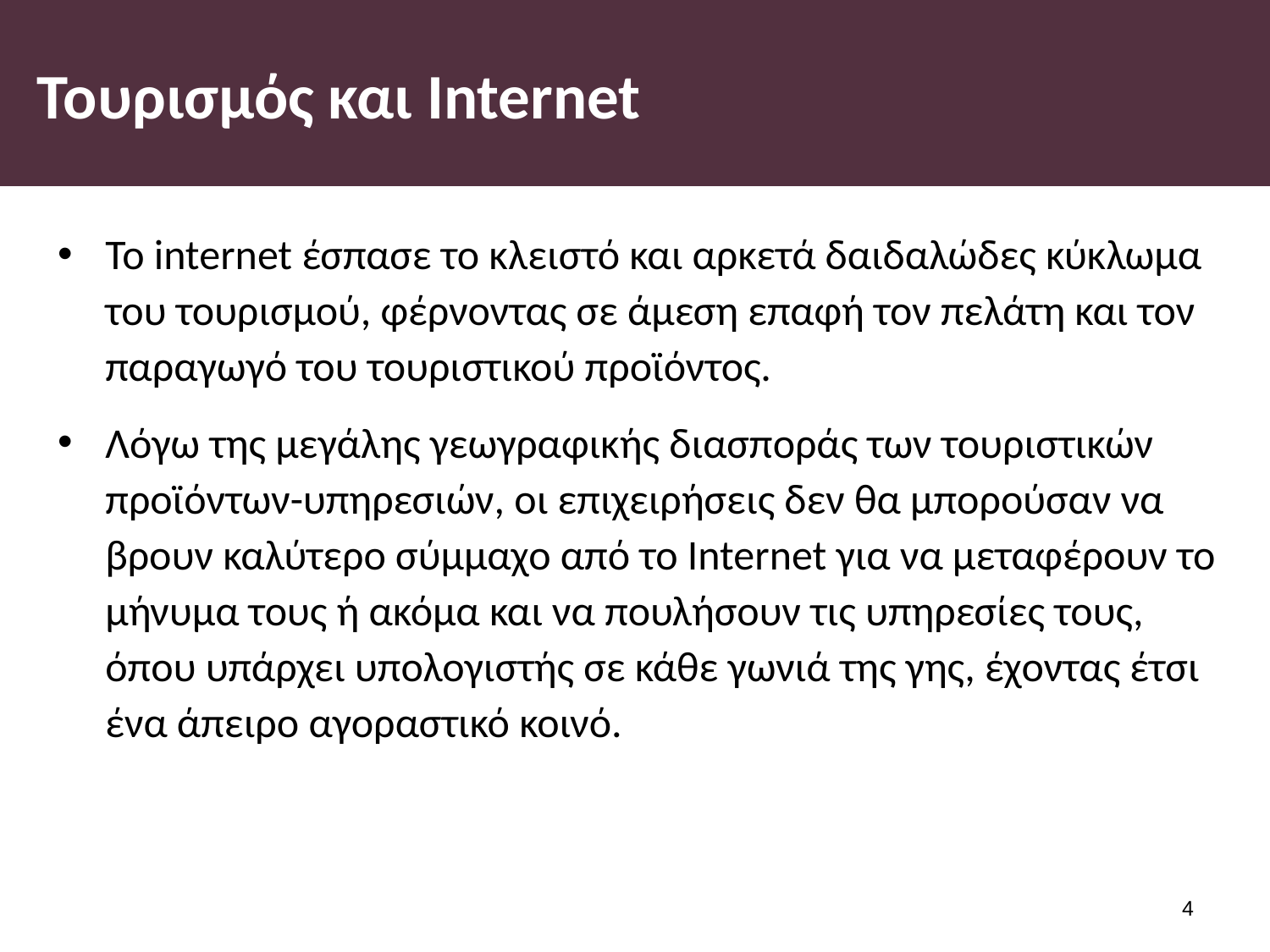

# Τουρισμός και Internet
Το internet έσπασε το κλειστό και αρκετά δαιδαλώδες κύκλωμα του τουρισμού, φέρνοντας σε άμεση επαφή τον πελάτη και τον παραγωγό του τουριστικού προϊόντος.
Λόγω της μεγάλης γεωγραφικής διασποράς των τουριστικών προϊόντων-υπηρεσιών, οι επιχειρήσεις δεν θα μπορούσαν να βρουν καλύτερο σύμμαχο από το Internet για να μεταφέρουν το μήνυμα τους ή ακόμα και να πουλήσουν τις υπηρεσίες τους, όπου υπάρχει υπολογιστής σε κάθε γωνιά της γης, έχοντας έτσι ένα άπειρο αγοραστικό κοινό.
4